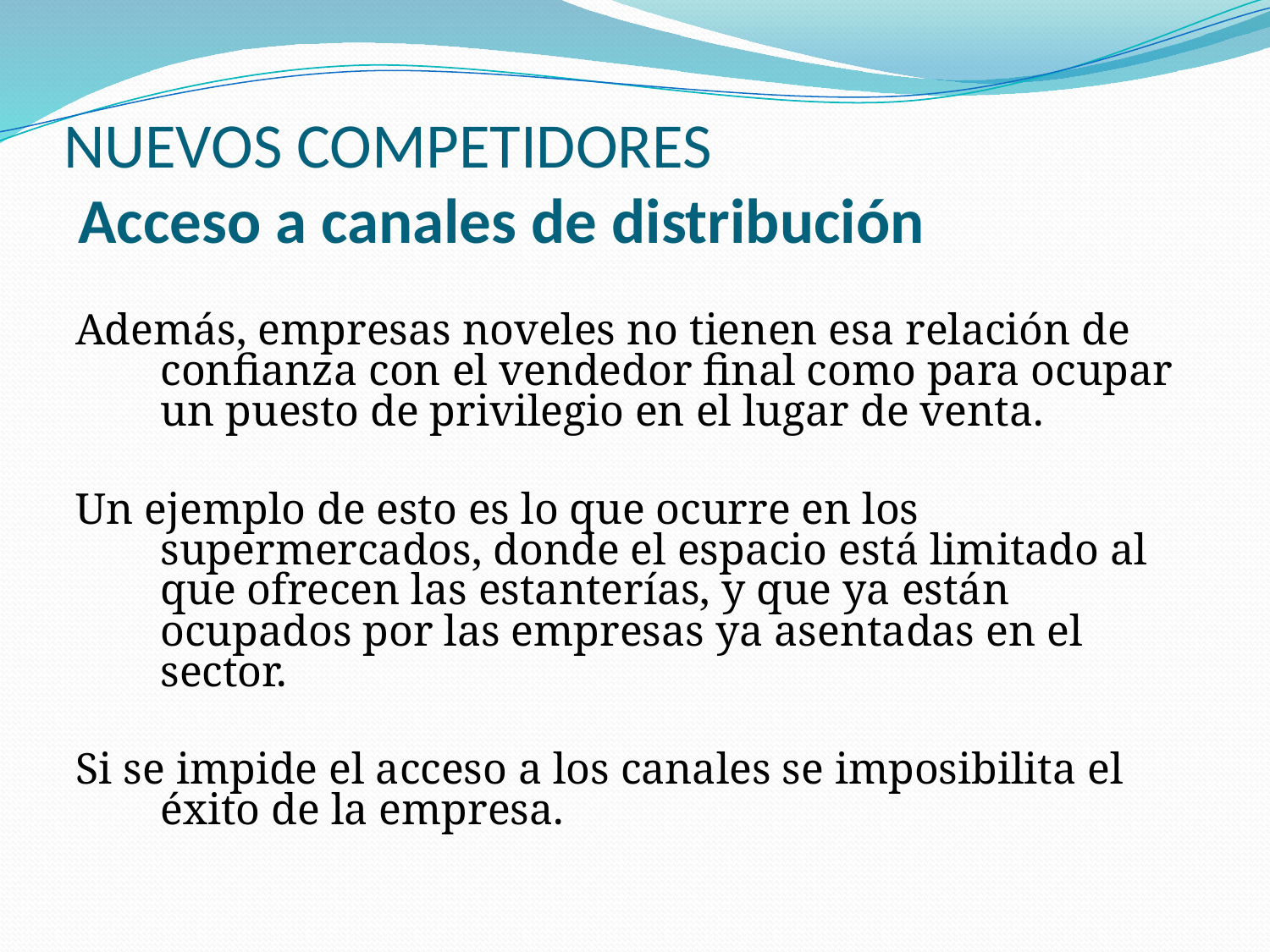

# NUEVOS COMPETIDORES Acceso a canales de distribución
Además, empresas noveles no tienen esa relación de confianza con el vendedor final como para ocupar un puesto de privilegio en el lugar de venta.

Un ejemplo de esto es lo que ocurre en los supermercados, donde el espacio está limitado al que ofrecen las estanterías, y que ya están ocupados por las empresas ya asentadas en el sector.

Si se impide el acceso a los canales se imposibilita el éxito de la empresa.